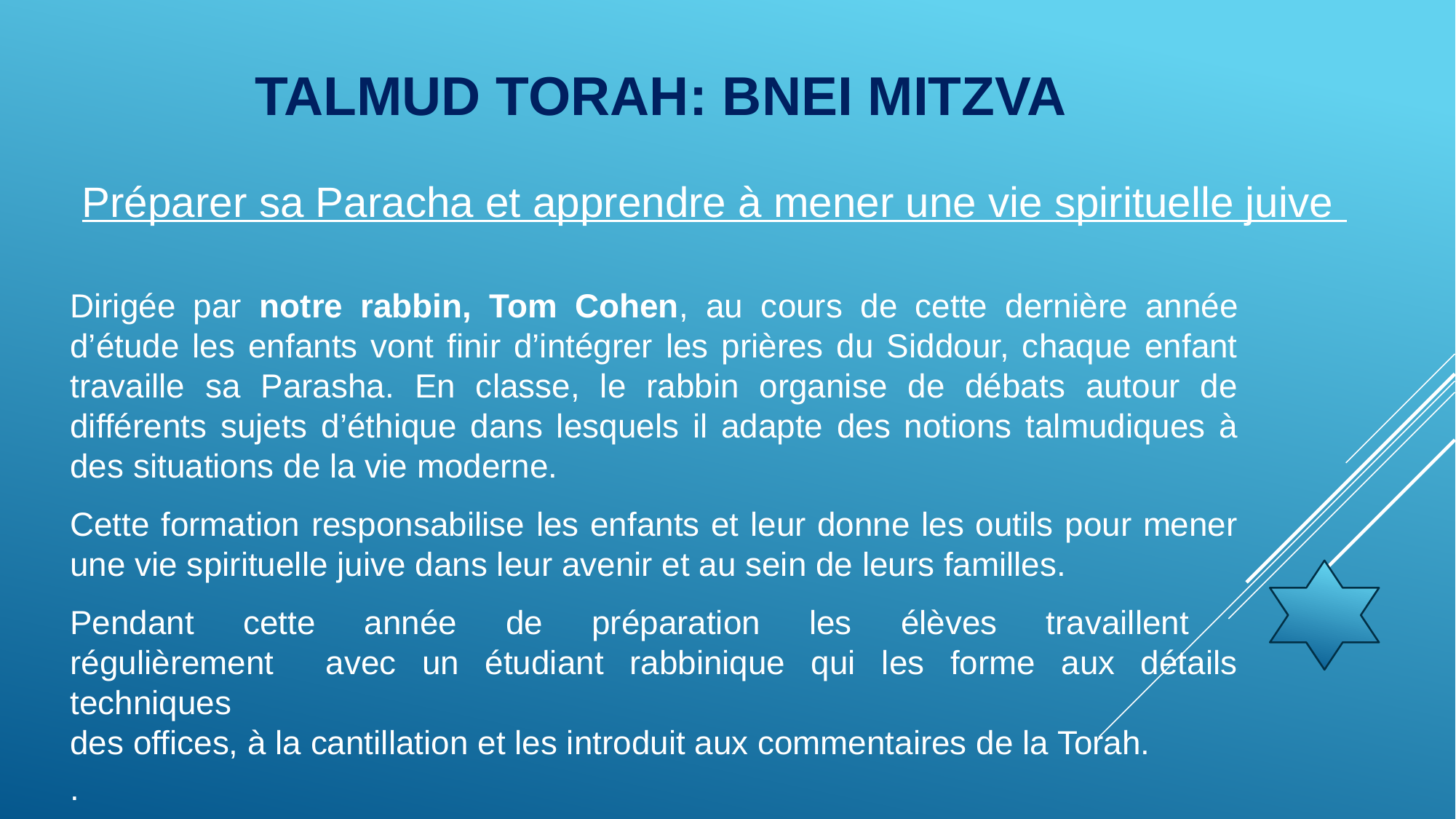

# TALMUD TORAH: BNEI MITZVA
Préparer sa Paracha et apprendre à mener une vie spirituelle juive
Dirigée par notre rabbin, Tom Cohen, au cours de cette dernière année d’étude les enfants vont finir d’intégrer les prières du Siddour, chaque enfant travaille sa Parasha. En classe, le rabbin organise de débats autour de différents sujets d’éthique dans lesquels il adapte des notions talmudiques à des situations de la vie moderne.

Cette formation responsabilise les enfants et leur donne les outils pour mener une vie spirituelle juive dans leur avenir et au sein de leurs familles.

Pendant cette année de préparation les élèves travaillent
régulièrement  avec un étudiant rabbinique qui les forme aux détails techniques
des offices, à la cantillation et les introduit aux commentaires de la Torah.
.